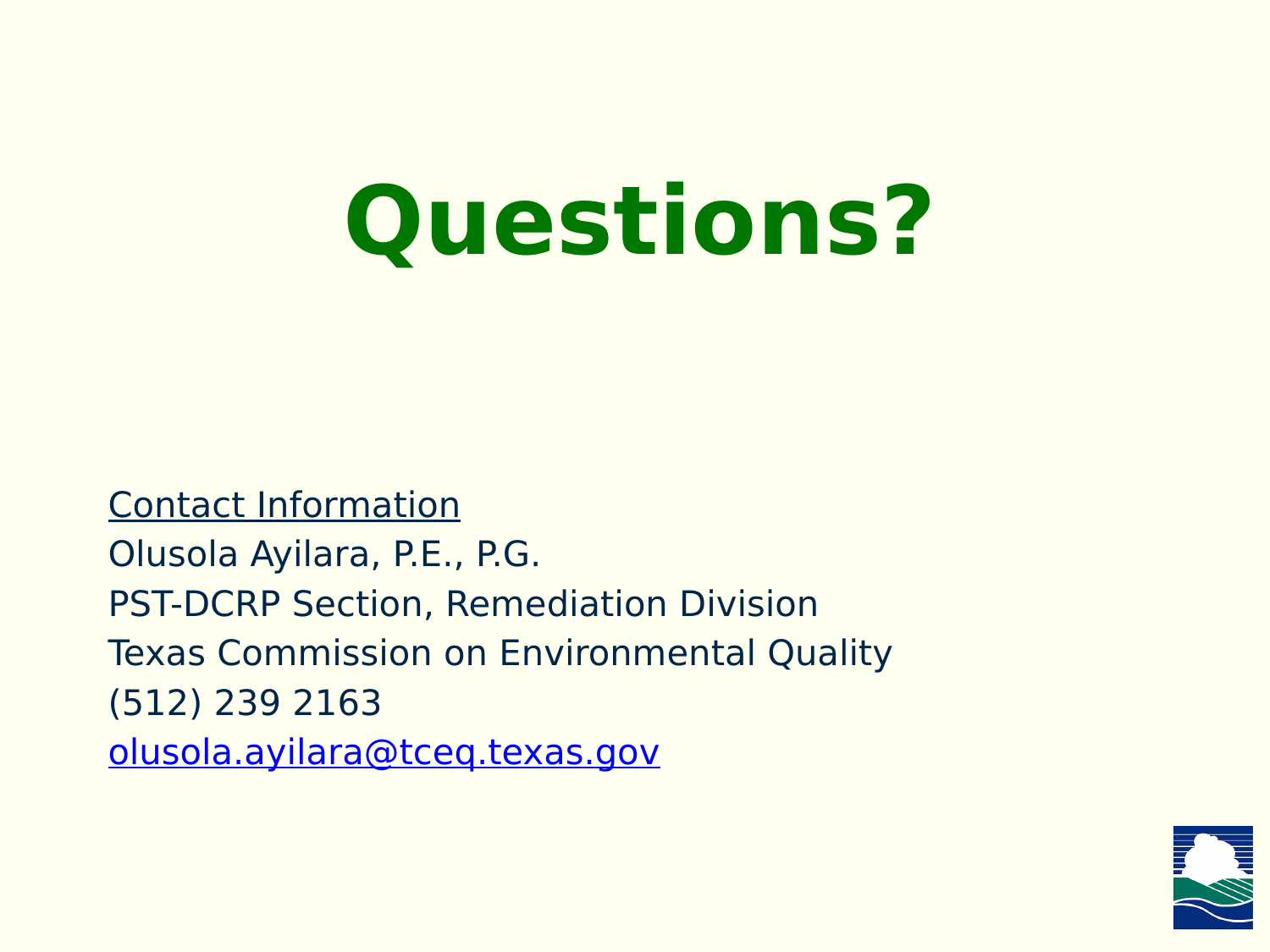

# Questions?
Contact Information
Olusola Ayilara, P.E., P.G.
PST-DCRP Section, Remediation Division
Texas Commission on Environmental Quality
(512) 239 2163
olusola.ayilara@tceq.texas.gov